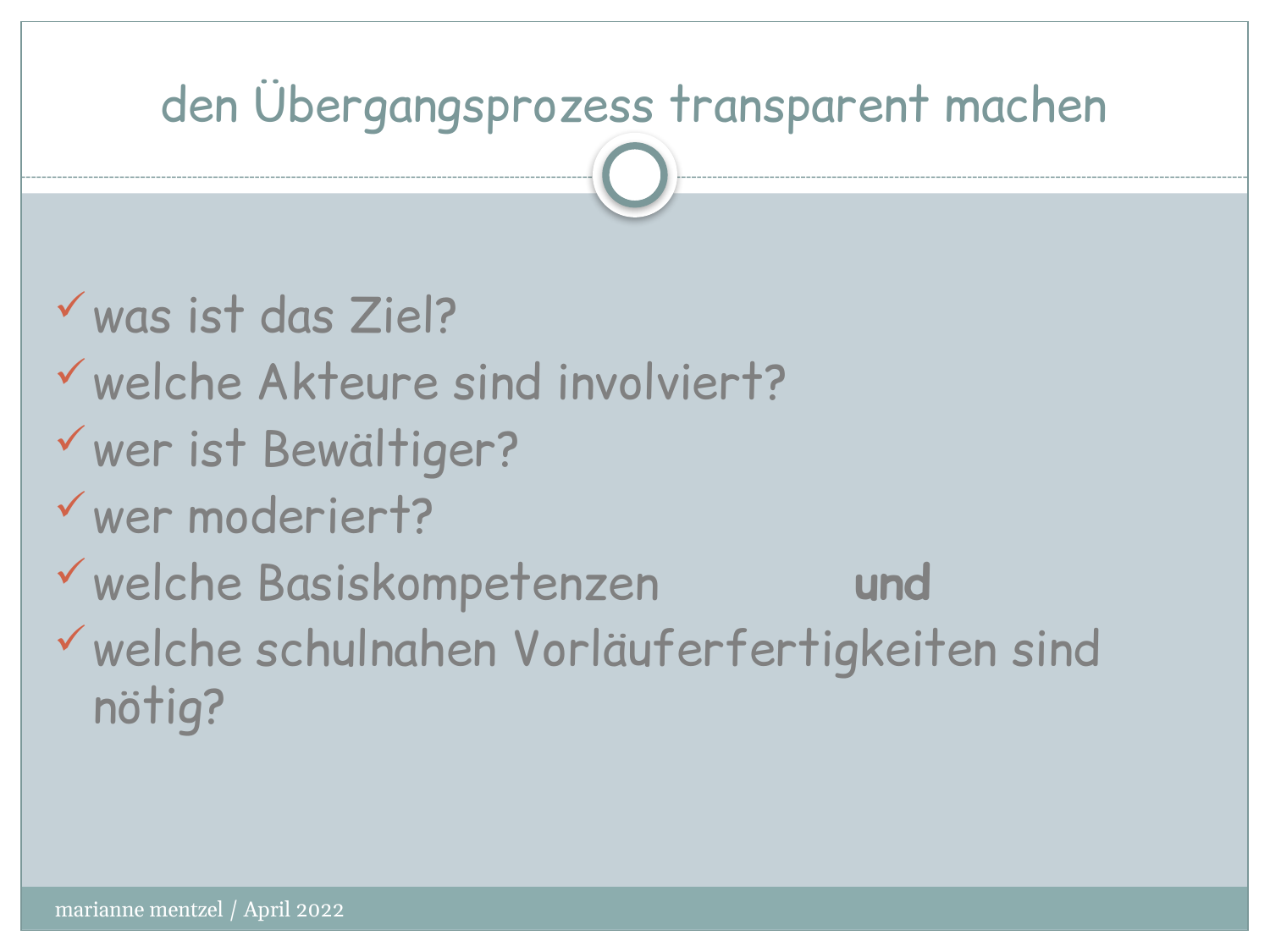

# den Übergangsprozess transparent machen

was ist das Ziel?
welche Akteure sind involviert?
wer ist Bewältiger?
wer moderiert?
welche Basiskompetenzen 		und
welche schulnahen Vorläuferfertigkeiten sind nötig?
marianne mentzel / April 2022